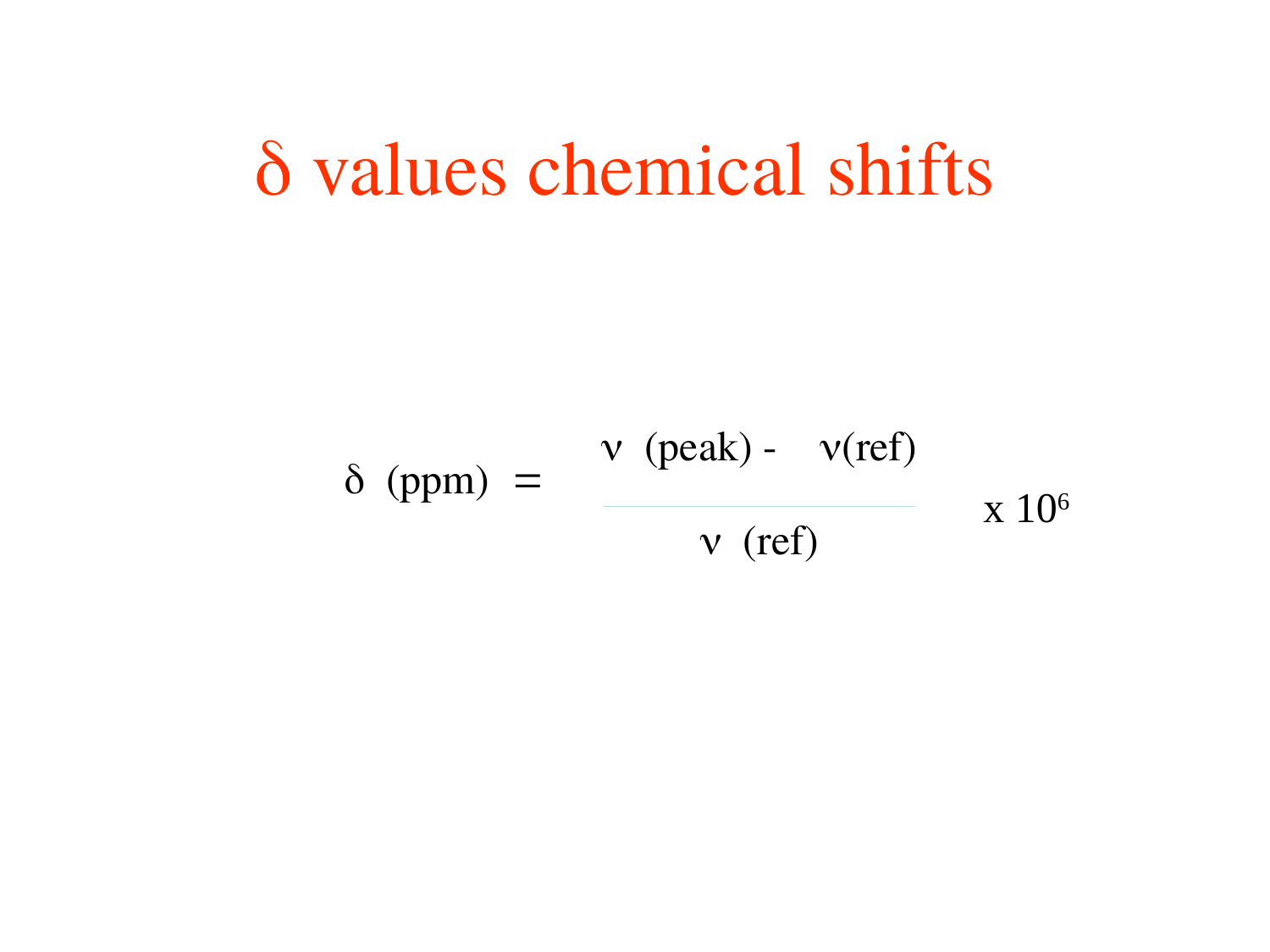

# δ values chemical shifts
ν (peak) -  ν(ref)
δ (ppm) =
x 106
ν (ref)